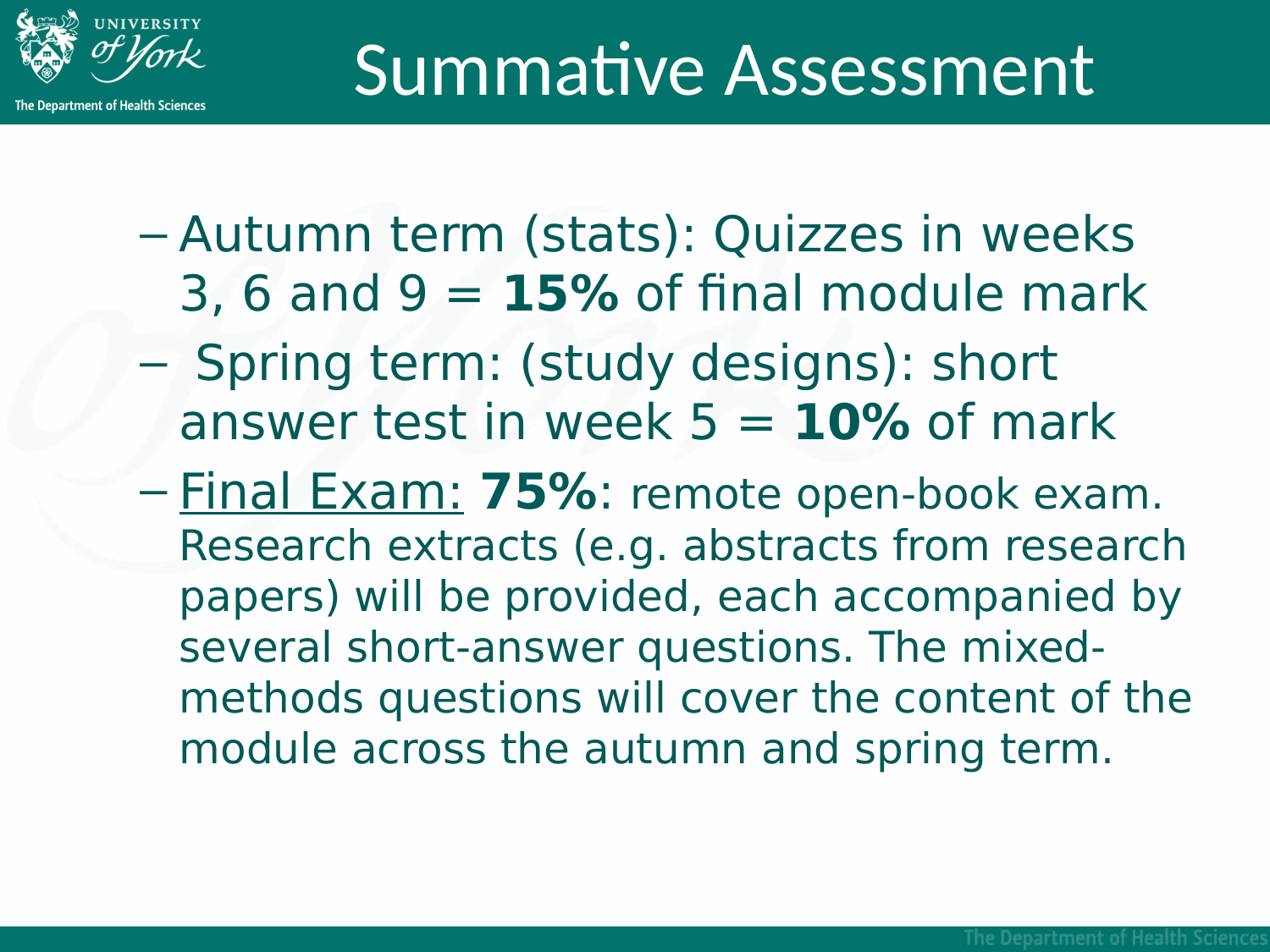

# Summative Assessment
Autumn term (stats): Quizzes in weeks 3, 6 and 9 = 15% of final module mark
 Spring term: (study designs): short answer test in week 5 = 10% of mark
Final Exam: 75%: remote open-book exam. Research extracts (e.g. abstracts from research papers) will be provided, each accompanied by several short-answer questions. The mixed-methods questions will cover the content of the module across the autumn and spring term.